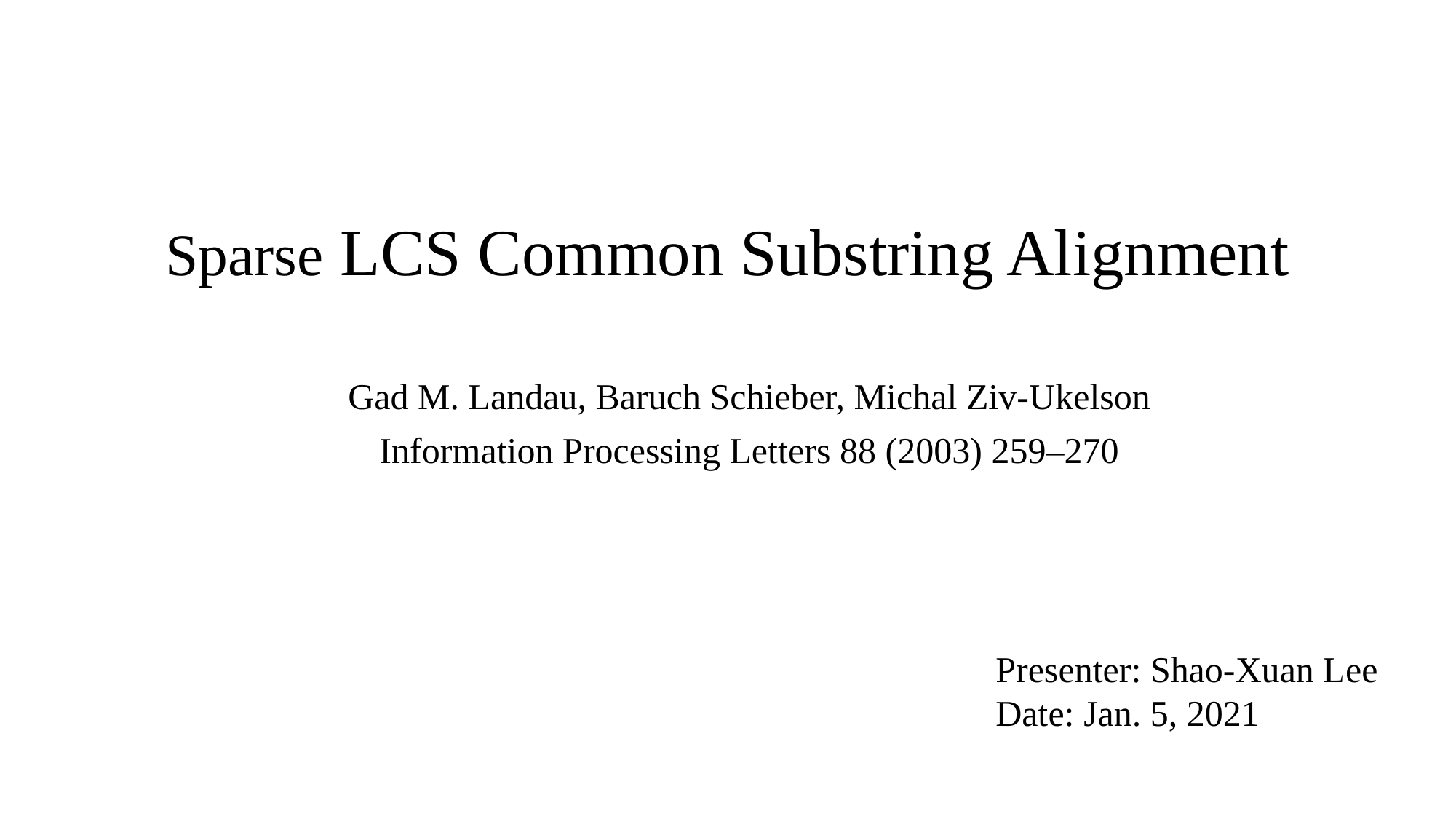

# Sparse LCS Common Substring Alignment
Gad M. Landau, Baruch Schieber, Michal Ziv-Ukelson
Information Processing Letters 88 (2003) 259–270
Presenter: Shao-Xuan Lee
Date: Jan. 5, 2021